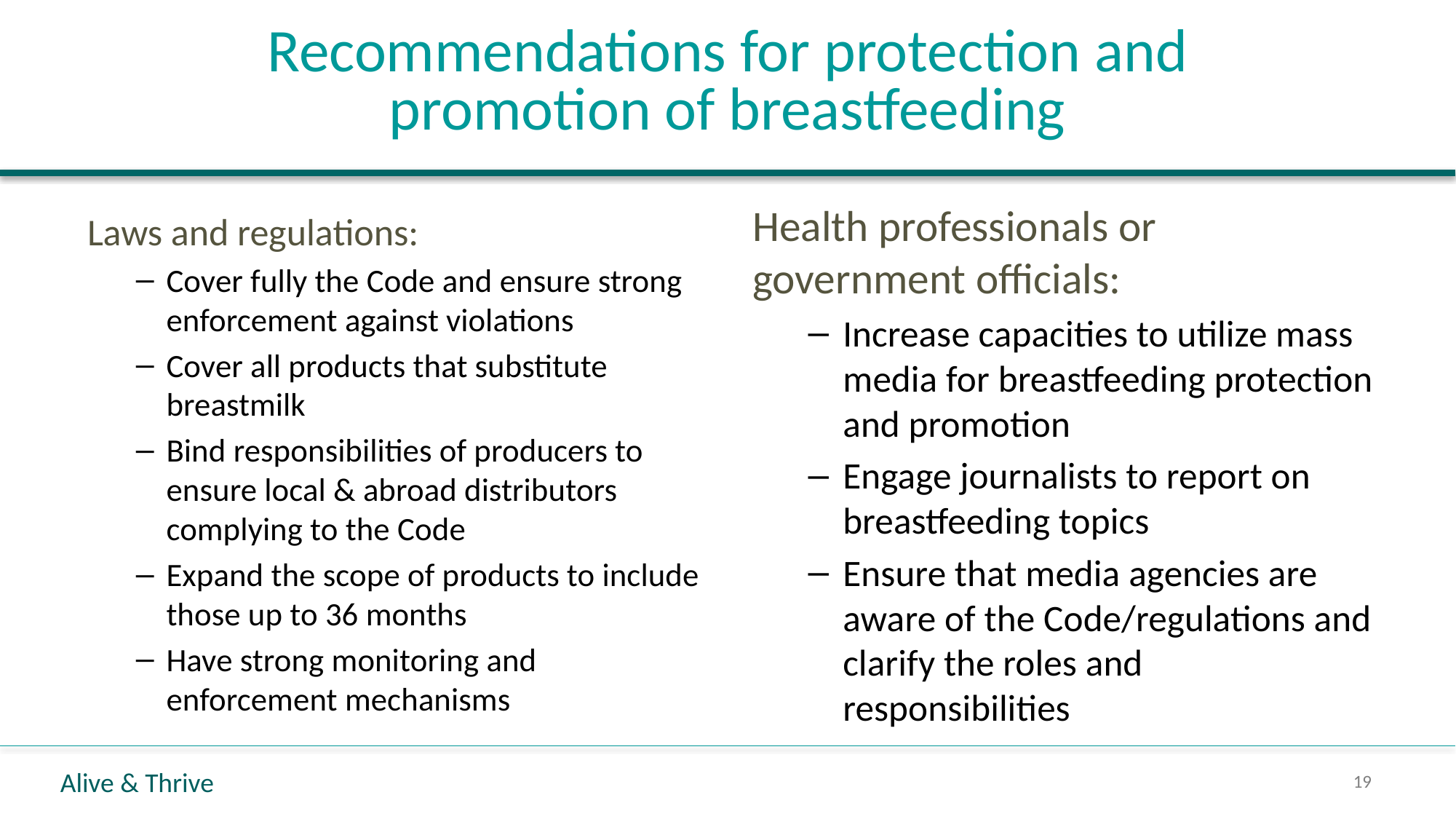

# Recommendations for protection and promotion of breastfeeding
Health professionals or government officials:
Increase capacities to utilize mass media for breastfeeding protection and promotion
Engage journalists to report on breastfeeding topics
Ensure that media agencies are aware of the Code/regulations and clarify the roles and responsibilities
Laws and regulations:
Cover fully the Code and ensure strong enforcement against violations
Cover all products that substitute breastmilk
Bind responsibilities of producers to ensure local & abroad distributors complying to the Code
Expand the scope of products to include those up to 36 months
Have strong monitoring and enforcement mechanisms
19